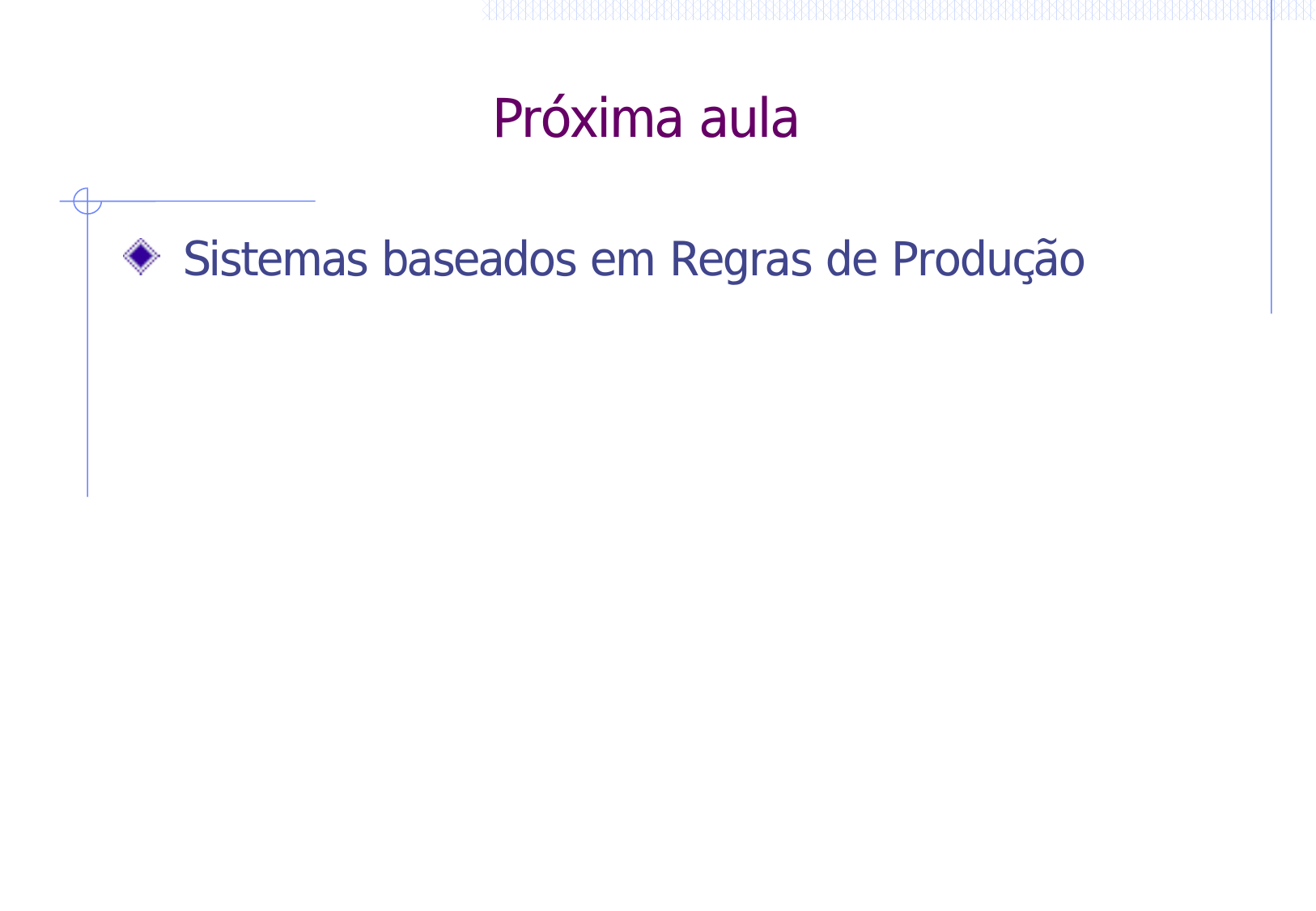

# Próxima aula
 Sistemas baseados em Regras de Produção